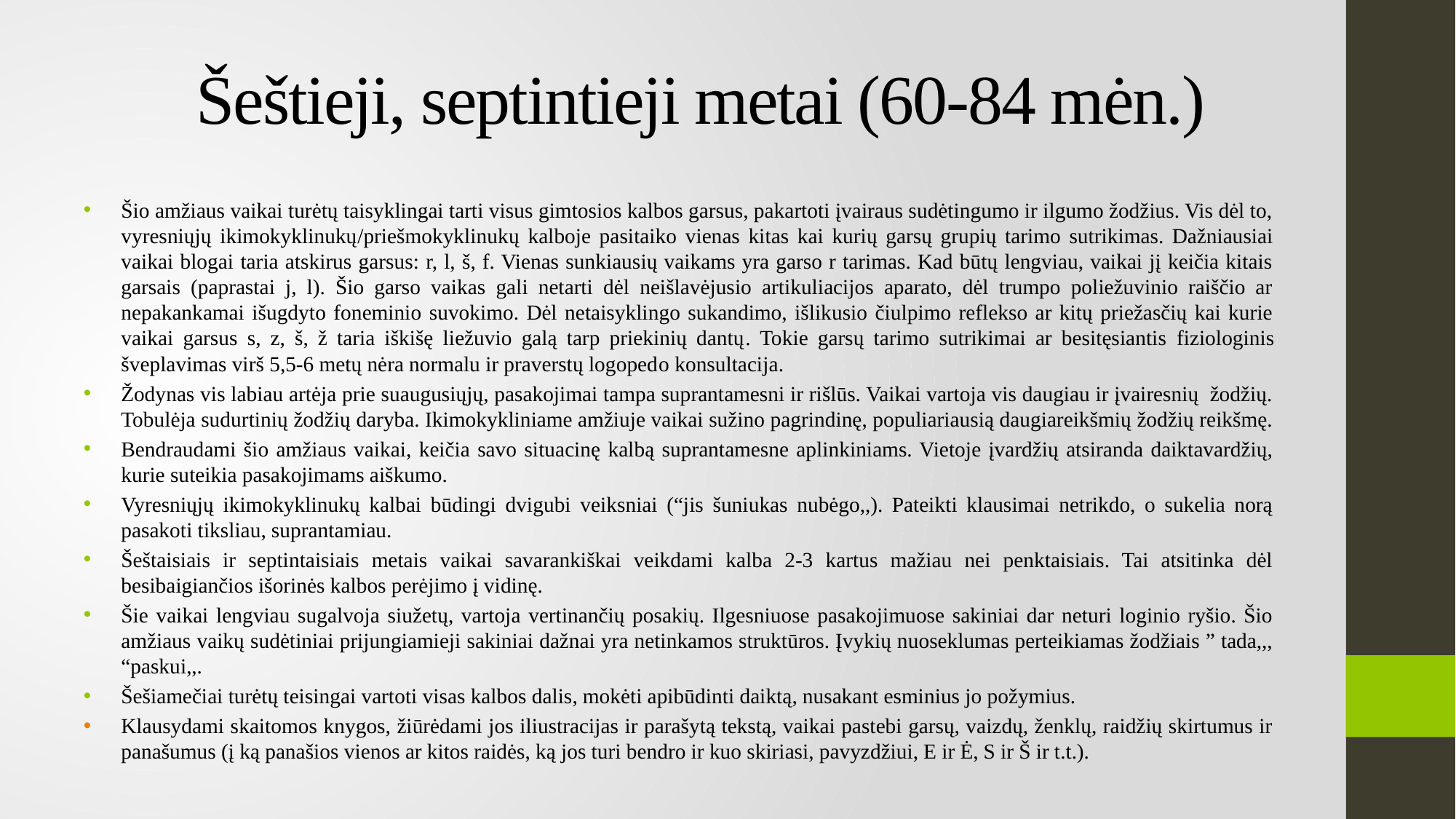

# Šeštieji, septintieji metai (60-84 mėn.)
Šio amžiaus vaikai turėtų taisyklingai tarti visus gimtosios kalbos garsus, pakartoti įvairaus sudėtingumo ir ilgumo žodžius. Vis dėl to, vyresniųjų ikimokyklinukų/priešmokyklinukų kalboje pasitaiko vienas kitas kai kurių garsų grupių tarimo sutrikimas. Dažniausiai vaikai blogai taria atskirus garsus: r, l, š, f. Vienas sunkiausių vaikams yra garso r tarimas. Kad būtų lengviau, vaikai jį keičia kitais garsais (paprastai j, l). Šio garso vaikas gali netarti dėl neišlavėjusio artikuliacijos aparato, dėl trumpo poliežuvinio raiščio ar nepakankamai išugdyto foneminio suvokimo. Dėl netaisyklingo sukandimo, išlikusio čiulpimo reflekso ar kitų priežasčių kai kurie vaikai garsus s, z, š, ž taria iškišę liežuvio galą tarp priekinių dantų. Tokie garsų tarimo sutrikimai ar besitęsiantis fiziologinis šveplavimas virš 5,5-6 metų nėra normalu ir praverstų logopedo konsultacija.
Žodynas vis labiau artėja prie suaugusiųjų, pasakojimai tampa suprantamesni ir rišlūs. Vaikai vartoja vis daugiau ir įvairesnių  žodžių. Tobulėja sudurtinių žodžių daryba. Ikimokykliniame amžiuje vaikai sužino pagrindinę, populiariausią daugiareikšmių žodžių reikšmę.
Bendraudami šio amžiaus vaikai, keičia savo situacinę kalbą suprantamesne aplinkiniams. Vietoje įvardžių atsiranda daiktavardžių, kurie suteikia pasakojimams aiškumo.
Vyresniųjų ikimokyklinukų kalbai būdingi dvigubi veiksniai (“jis šuniukas nubėgo,,). Pateikti klausimai netrikdo, o sukelia norą pasakoti tiksliau, suprantamiau.
Šeštaisiais ir septintaisiais metais vaikai savarankiškai veikdami kalba 2-3 kartus mažiau nei penktaisiais. Tai atsitinka dėl besibaigiančios išorinės kalbos perėjimo į vidinę.
Šie vaikai lengviau sugalvoja siužetų, vartoja vertinančių posakių. Ilgesniuose pasakojimuose sakiniai dar neturi loginio ryšio. Šio amžiaus vaikų sudėtiniai prijungiamieji sakiniai dažnai yra netinkamos struktūros. Įvykių nuoseklumas perteikiamas žodžiais ” tada,,, “paskui,,.
Šešiamečiai turėtų teisingai vartoti visas kalbos dalis, mokėti apibūdinti daiktą, nusakant esminius jo požymius.
Klausydami skaitomos knygos, žiūrėdami jos iliustracijas ir parašytą tekstą, vaikai pastebi garsų, vaizdų, ženklų, raidžių skirtumus ir panašumus (į ką panašios vienos ar kitos raidės, ką jos turi bendro ir kuo skiriasi, pavyzdžiui, E ir Ė, S ir Š ir t.t.).